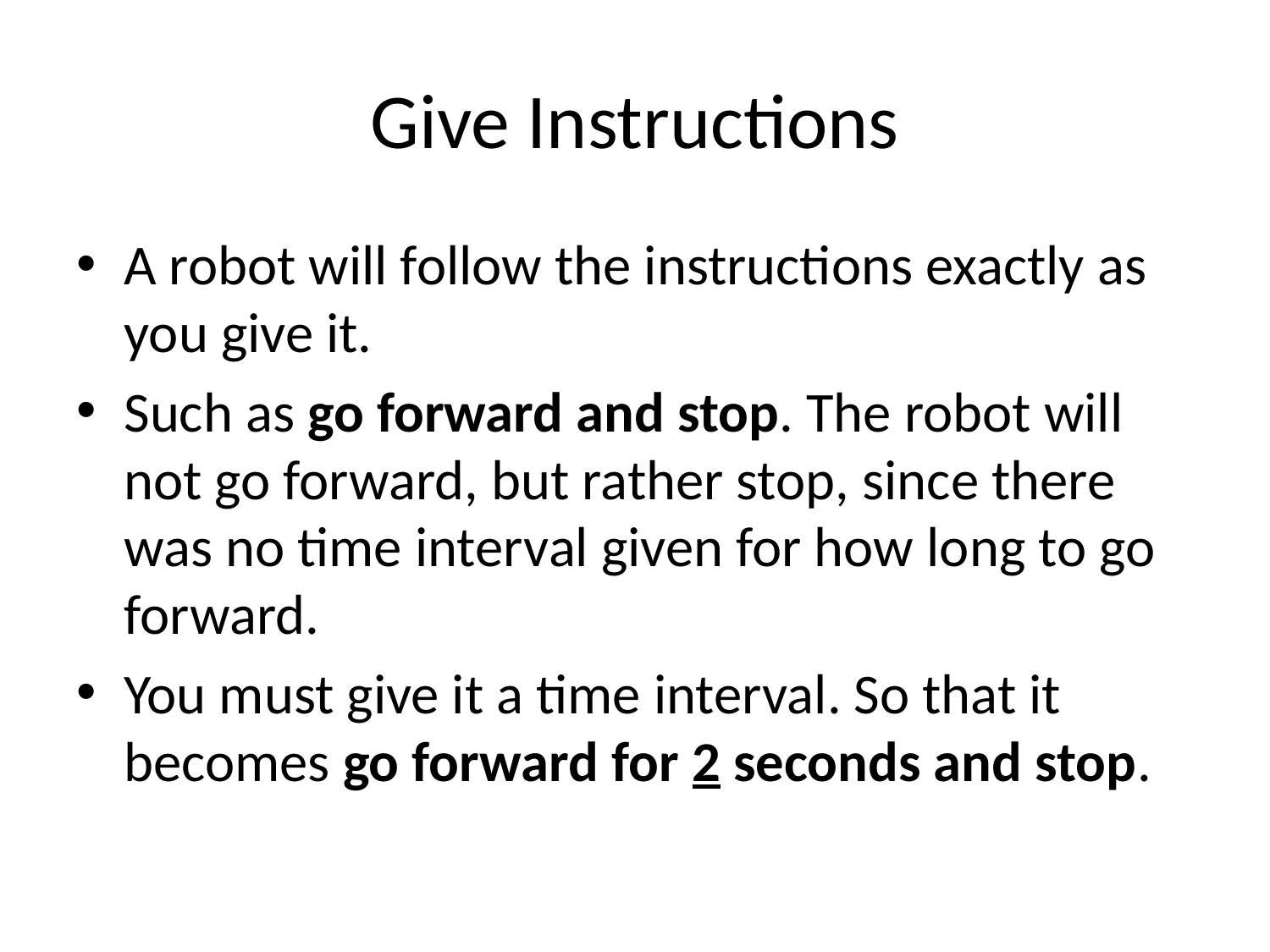

# Give Instructions
A robot will follow the instructions exactly as you give it.
Such as go forward and stop. The robot will not go forward, but rather stop, since there was no time interval given for how long to go forward.
You must give it a time interval. So that it becomes go forward for 2 seconds and stop.